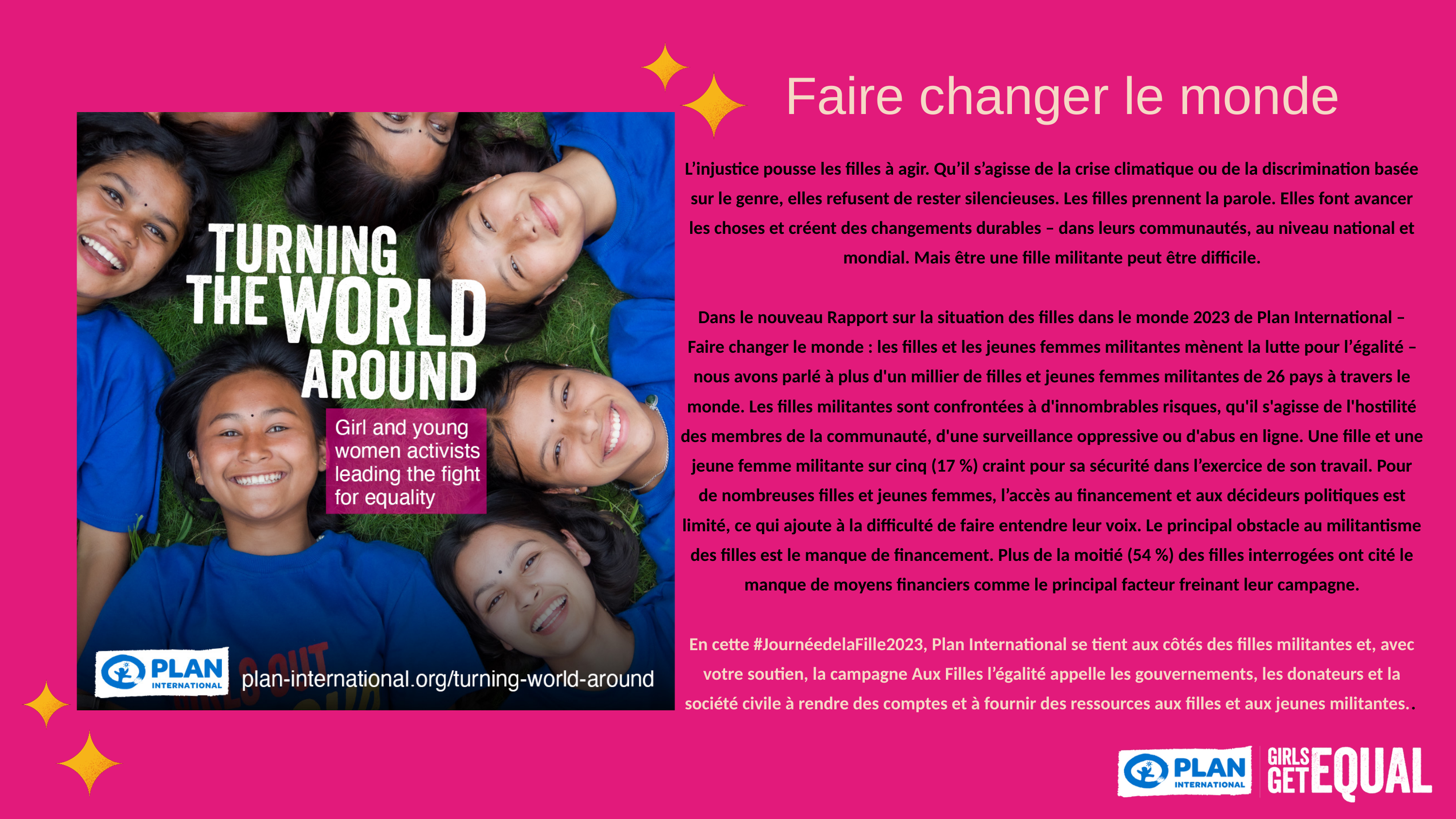

Faire changer le monde

L’injustice pousse les filles à agir. Qu’il s’agisse de la crise climatique ou de la discrimination basée sur le genre, elles refusent de rester silencieuses. Les filles prennent la parole. Elles font avancer les choses et créent des changements durables – dans leurs communautés, au niveau national et mondial. Mais être une fille militante peut être difficile.
Dans le nouveau Rapport sur la situation des filles dans le monde 2023 de Plan International – Faire changer le monde : les filles et les jeunes femmes militantes mènent la lutte pour l’égalité – nous avons parlé à plus d'un millier de filles et jeunes femmes militantes de 26 pays à travers le monde. Les filles militantes sont confrontées à d'innombrables risques, qu'il s'agisse de l'hostilité des membres de la communauté, d'une surveillance oppressive ou d'abus en ligne. Une fille et une jeune femme militante sur cinq (17 %) craint pour sa sécurité dans l’exercice de son travail. Pour de nombreuses filles et jeunes femmes, l’accès au financement et aux décideurs politiques est limité, ce qui ajoute à la difficulté de faire entendre leur voix. Le principal obstacle au militantisme des filles est le manque de financement. Plus de la moitié (54 %) des filles interrogées ont cité le manque de moyens financiers comme le principal facteur freinant leur campagne.
​
En cette #JournéedelaFille2023, Plan International se tient aux côtés des filles militantes et, avec votre soutien, la campagne Aux Filles l’égalité appelle les gouvernements, les donateurs et la société civile à rendre des comptes et à fournir des ressources aux filles et aux jeunes militantes.. ​
​
​